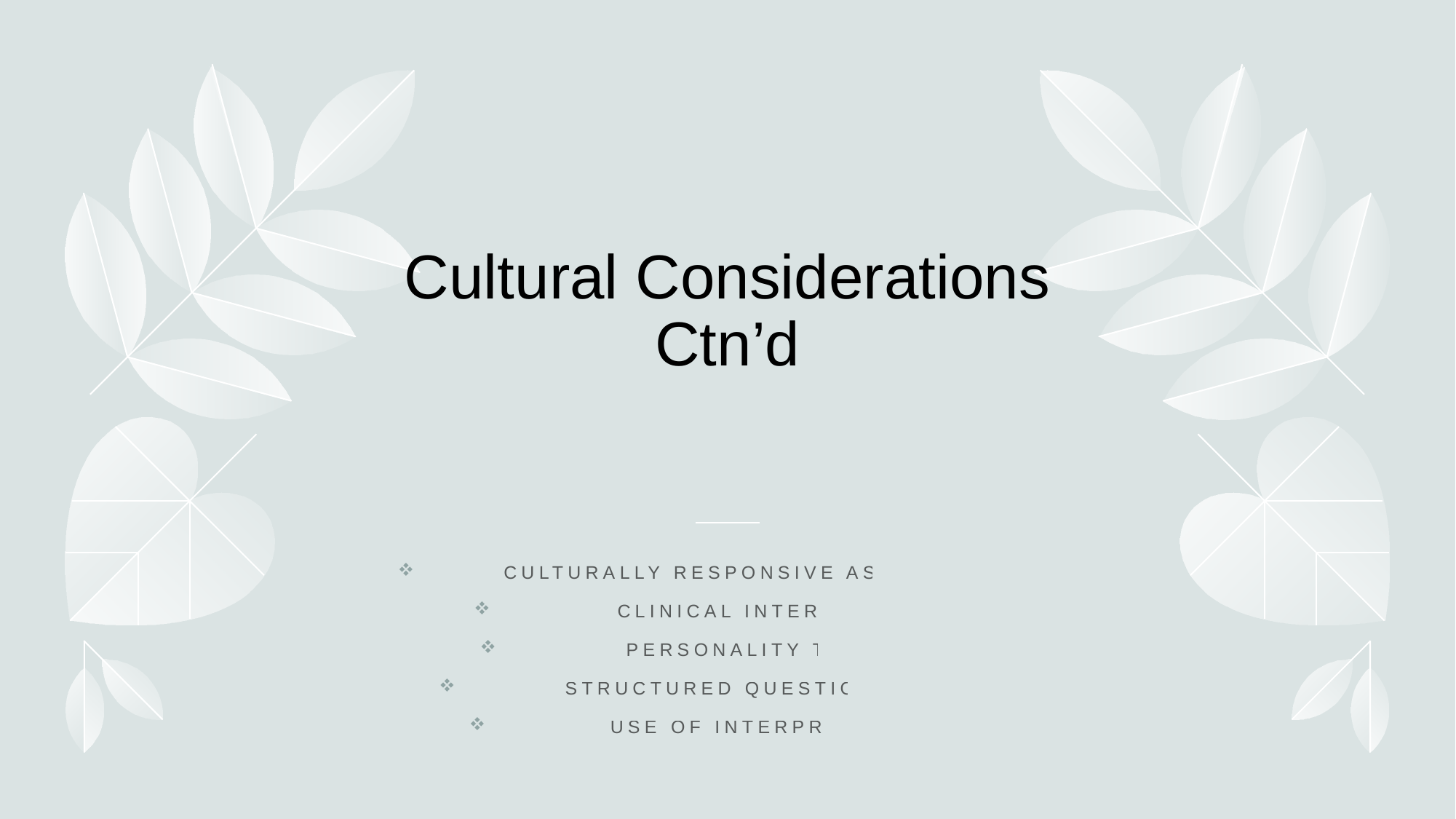

# Cultural Considerations Ctn’d
Culturally Responsive Assessment
Clinical Interviews
Personality Tests
Structured Questionnaire
Use of interpreters